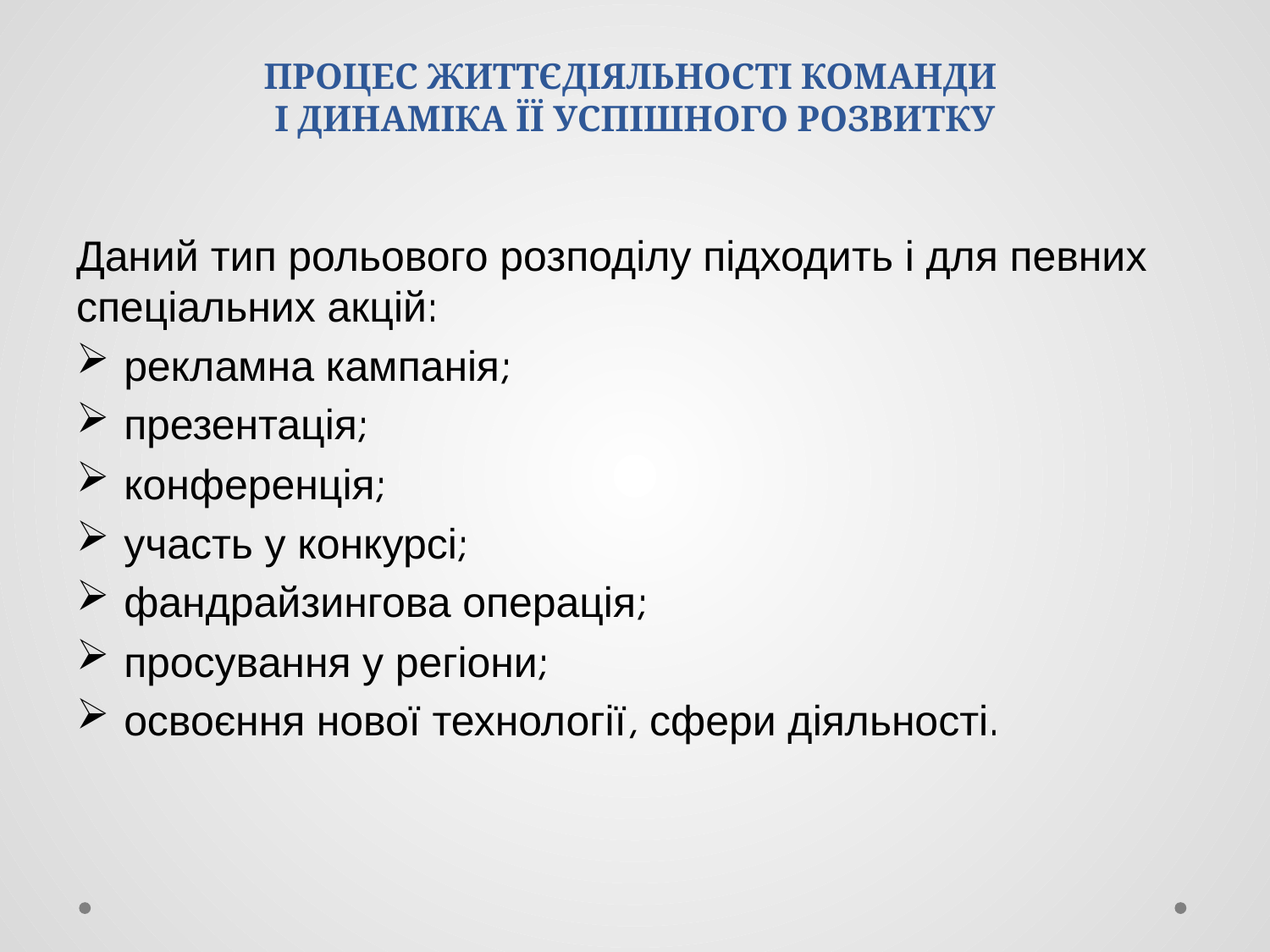

# ПРОЦЕС ЖИТТЄДІЯЛЬНОСТІ КОМАНДИ І ДИНАМІКА ЇЇ УСПІШНОГО РОЗВИТКУ
Даний тип рольового розподілу підходить і для певних спеціальних акцій:
рекламна кампанія;
презентація;
конференція;
участь у конкурсі;
фандрайзингова операція;
просування у регіони;
освоєння нової технології, сфери діяльності.